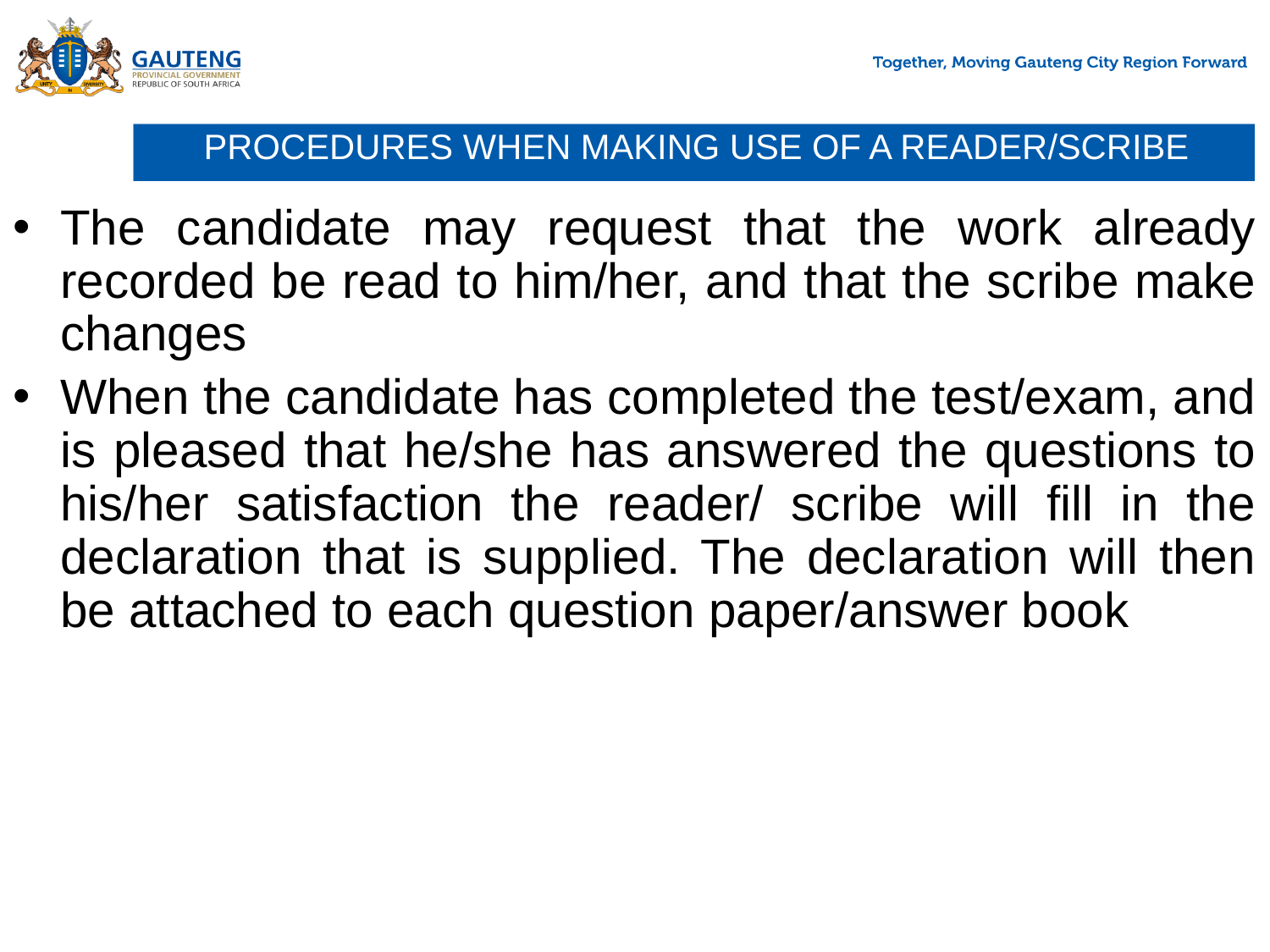

# PROCEDURES WHEN MAKING USE OF A READER/SCRIBE
The candidate may request that the work already recorded be read to him/her, and that the scribe make changes
When the candidate has completed the test/exam, and is pleased that he/she has answered the questions to his/her satisfaction the reader/ scribe will fill in the declaration that is supplied. The declaration will then be attached to each question paper/answer book